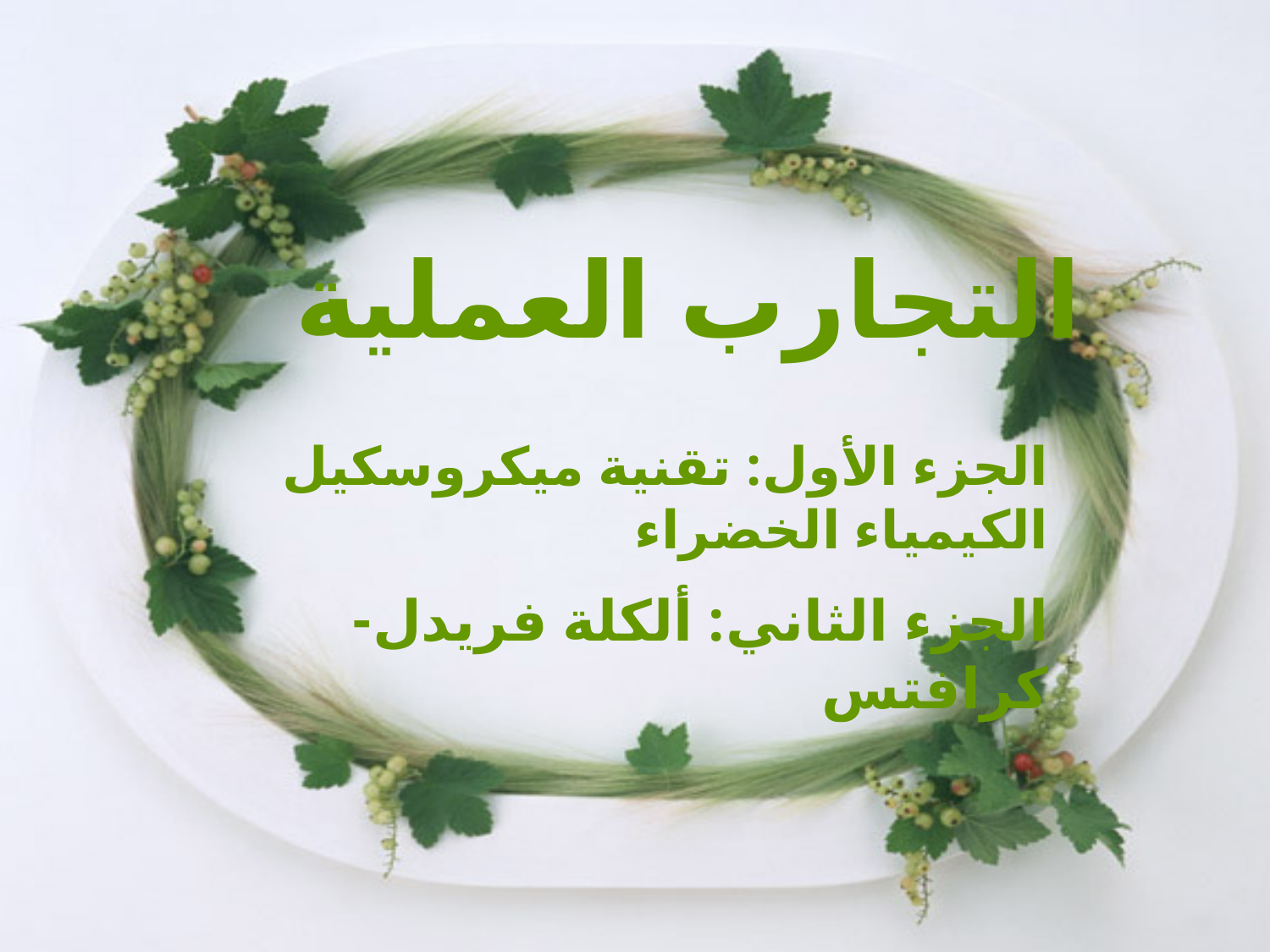

التجارب العملية
الجزء الأول: تقنية ميكروسكيل الكيمياء الخضراء

الجزء الثاني: ألكلة فريدل-كرافتس